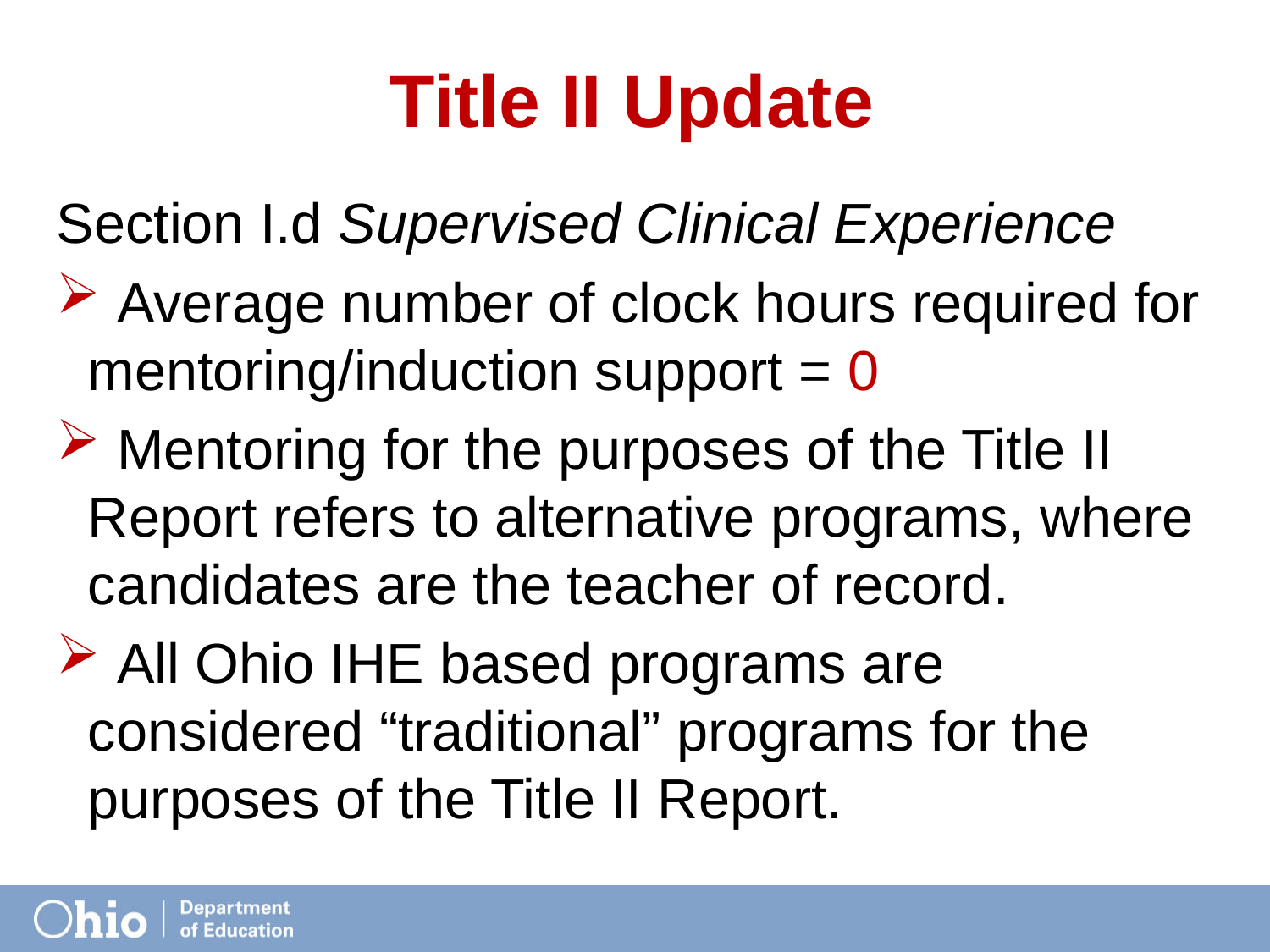

# Title II Update
Section I.d Supervised Clinical Experience
 Average number of clock hours required for mentoring/induction support = 0
 Mentoring for the purposes of the Title II Report refers to alternative programs, where candidates are the teacher of record.
 All Ohio IHE based programs are considered “traditional” programs for the purposes of the Title II Report.